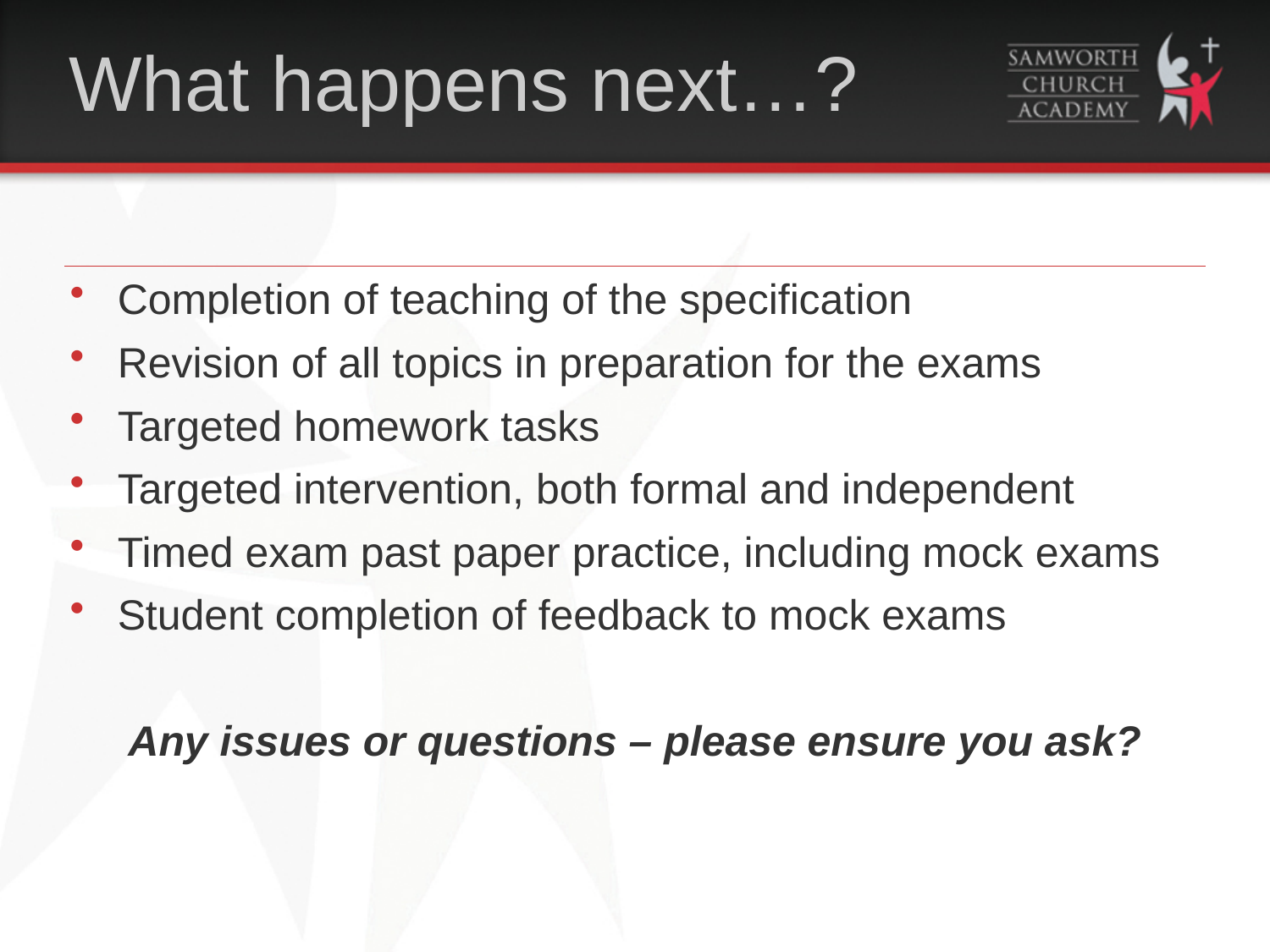

# What happens next…?

Completion of teaching of the specification
Revision of all topics in preparation for the exams
Targeted homework tasks
Targeted intervention, both formal and independent
Timed exam past paper practice, including mock exams
Student completion of feedback to mock exams

Any issues or questions – please ensure you ask?